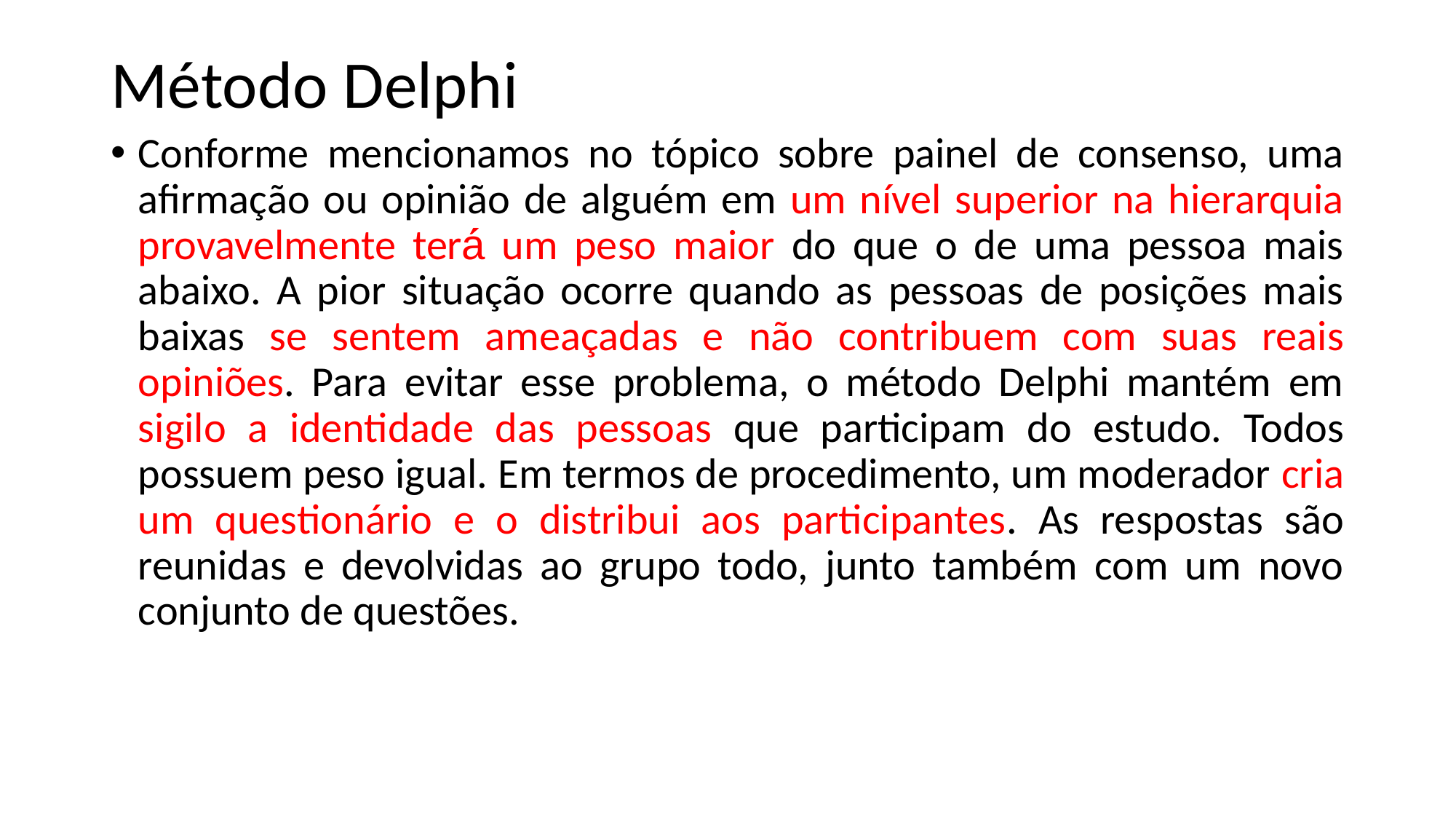

# Método Delphi
Conforme mencionamos no tópico sobre painel de consenso, uma afirmação ou opinião de alguém em um nível superior na hierarquia provavelmente terá́ um peso maior do que o de uma pessoa mais abaixo. A pior situação ocorre quando as pessoas de posições mais baixas se sentem ameaçadas e não contribuem com suas reais opiniões. Para evitar esse problema, o método Delphi mantém em sigilo a identidade das pessoas que participam do estudo. Todos possuem peso igual. Em termos de procedimento, um moderador cria um questionário e o distribui aos participantes. As respostas são reunidas e devolvidas ao grupo todo, junto também com um novo conjunto de questões.